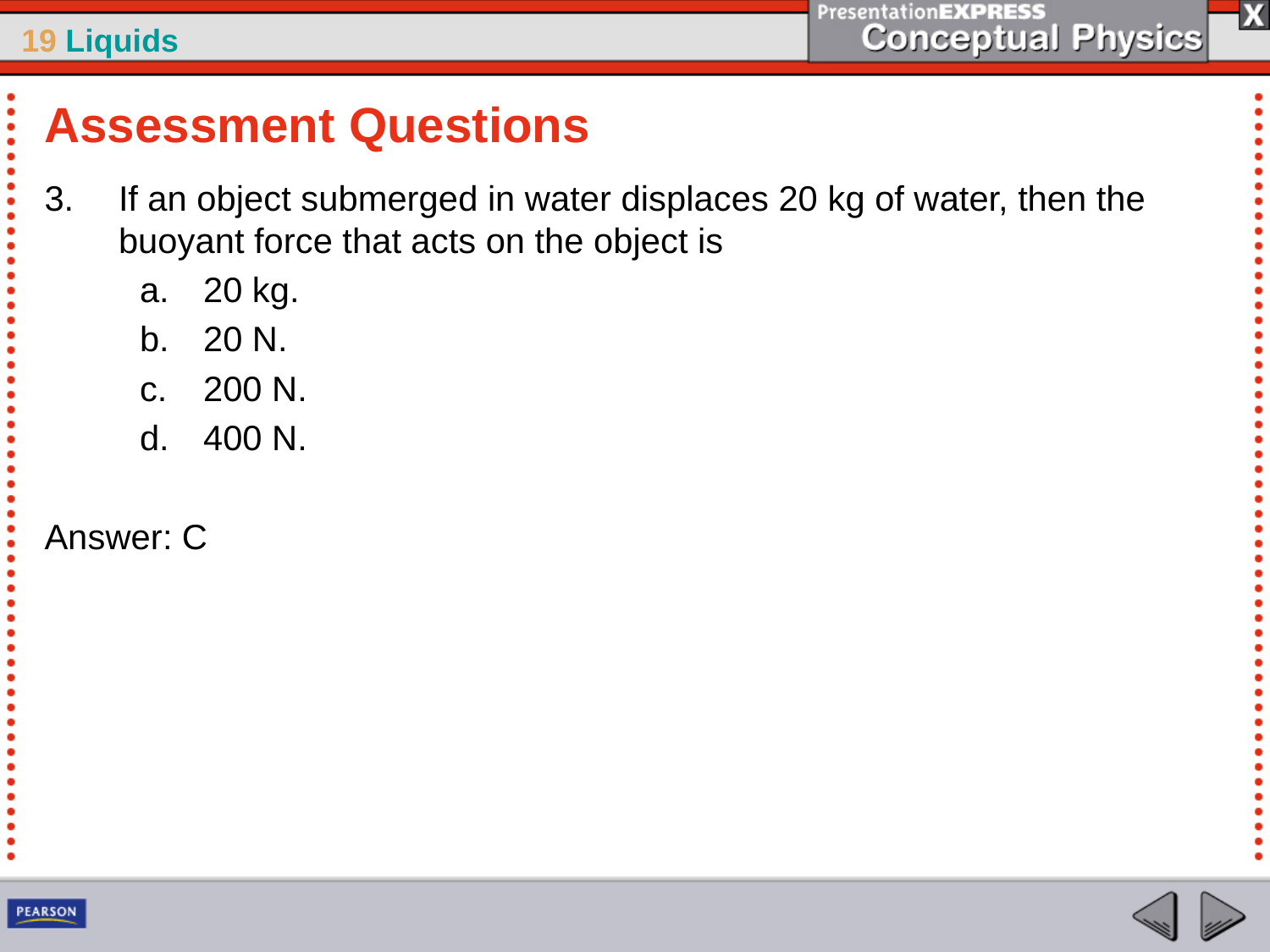

Assessment Questions
If an object submerged in water displaces 20 kg of water, then the buoyant force that acts on the object is
20 kg.
20 N.
200 N.
400 N.

Answer: C